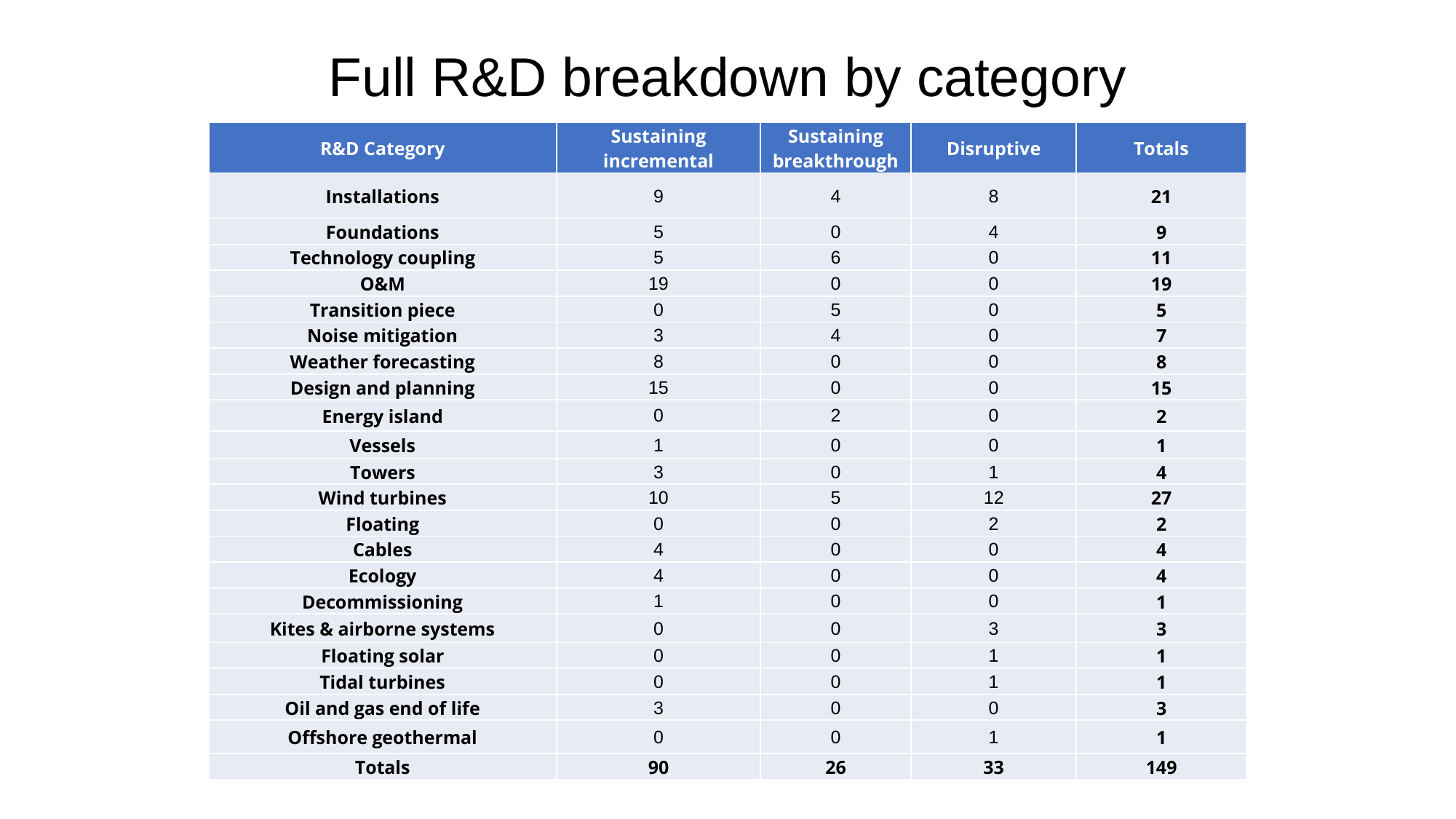

# Full R&D breakdown by category
| R&D Category | Sustaining incremental | Sustaining breakthrough | Disruptive | Totals |
| --- | --- | --- | --- | --- |
| Installations | 9 | 4 | 8 | 21 |
| Foundations | 5 | 0 | 4 | 9 |
| Technology coupling | 5 | 6 | 0 | 11 |
| O&M | 19 | 0 | 0 | 19 |
| Transition piece | 0 | 5 | 0 | 5 |
| Noise mitigation | 3 | 4 | 0 | 7 |
| Weather forecasting | 8 | 0 | 0 | 8 |
| Design and planning | 15 | 0 | 0 | 15 |
| Energy island | 0 | 2 | 0 | 2 |
| Vessels | 1 | 0 | 0 | 1 |
| Towers | 3 | 0 | 1 | 4 |
| Wind turbines | 10 | 5 | 12 | 27 |
| Floating | 0 | 0 | 2 | 2 |
| Cables | 4 | 0 | 0 | 4 |
| Ecology | 4 | 0 | 0 | 4 |
| Decommissioning | 1 | 0 | 0 | 1 |
| Kites & airborne systems | 0 | 0 | 3 | 3 |
| Floating solar | 0 | 0 | 1 | 1 |
| Tidal turbines | 0 | 0 | 1 | 1 |
| Oil and gas end of life | 3 | 0 | 0 | 3 |
| Offshore geothermal | 0 | 0 | 1 | 1 |
| Totals | 90 | 26 | 33 | 149 |